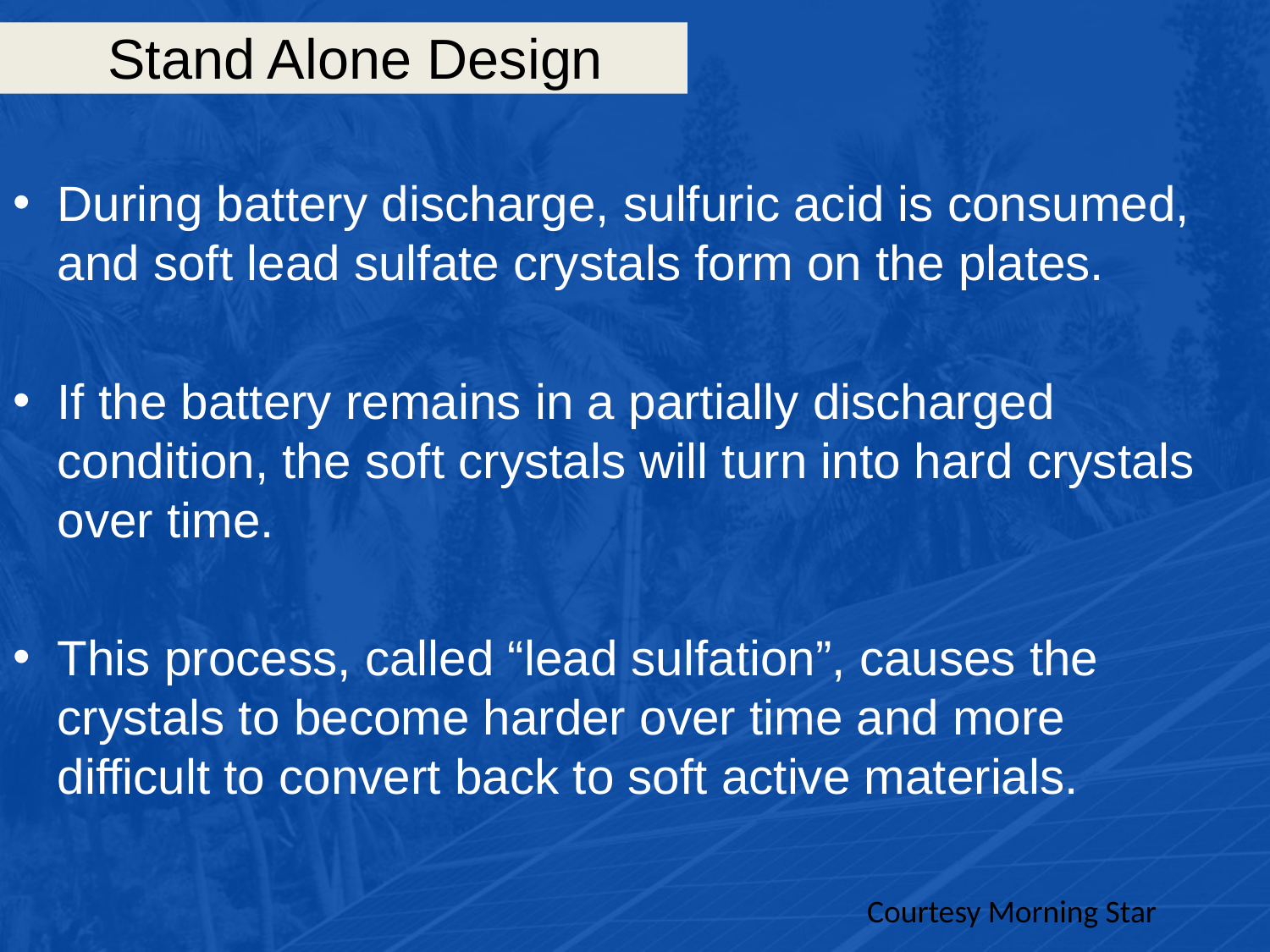

# Stand Alone Design
During battery discharge, sulfuric acid is consumed, and soft lead sulfate crystals form on the plates.

If the battery remains in a partially discharged condition, the soft crystals will turn into hard crystals over time.

This process, called “lead sulfation”, causes the crystals to become harder over time and more difficult to convert back to soft active materials.
Courtesy Morning Star